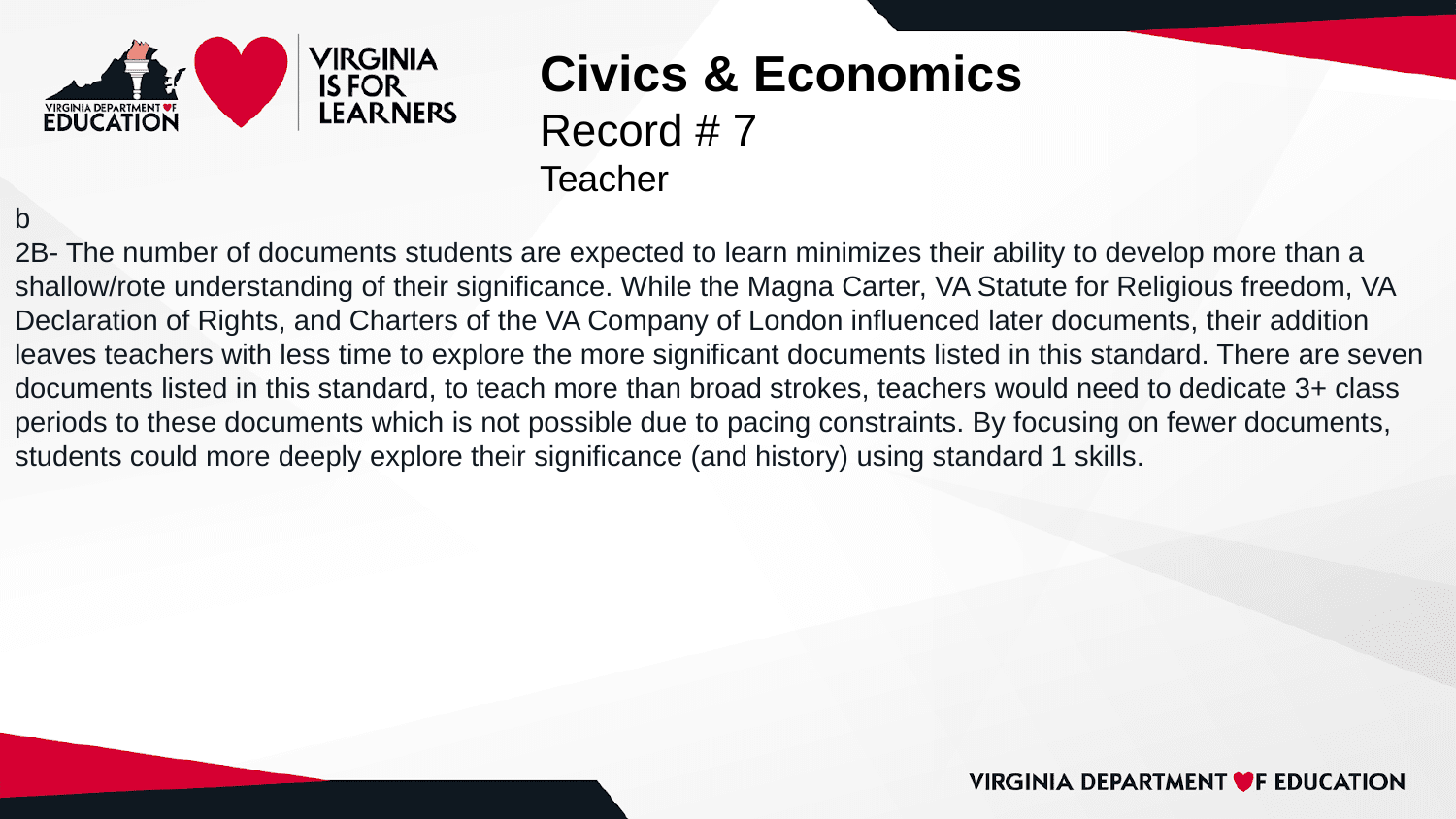

# Civics & Economics
Record # 7
Teacher
b
2B- The number of documents students are expected to learn minimizes their ability to develop more than a shallow/rote understanding of their significance. While the Magna Carter, VA Statute for Religious freedom, VA Declaration of Rights, and Charters of the VA Company of London influenced later documents, their addition leaves teachers with less time to explore the more significant documents listed in this standard. There are seven documents listed in this standard, to teach more than broad strokes, teachers would need to dedicate 3+ class periods to these documents which is not possible due to pacing constraints. By focusing on fewer documents, students could more deeply explore their significance (and history) using standard 1 skills.